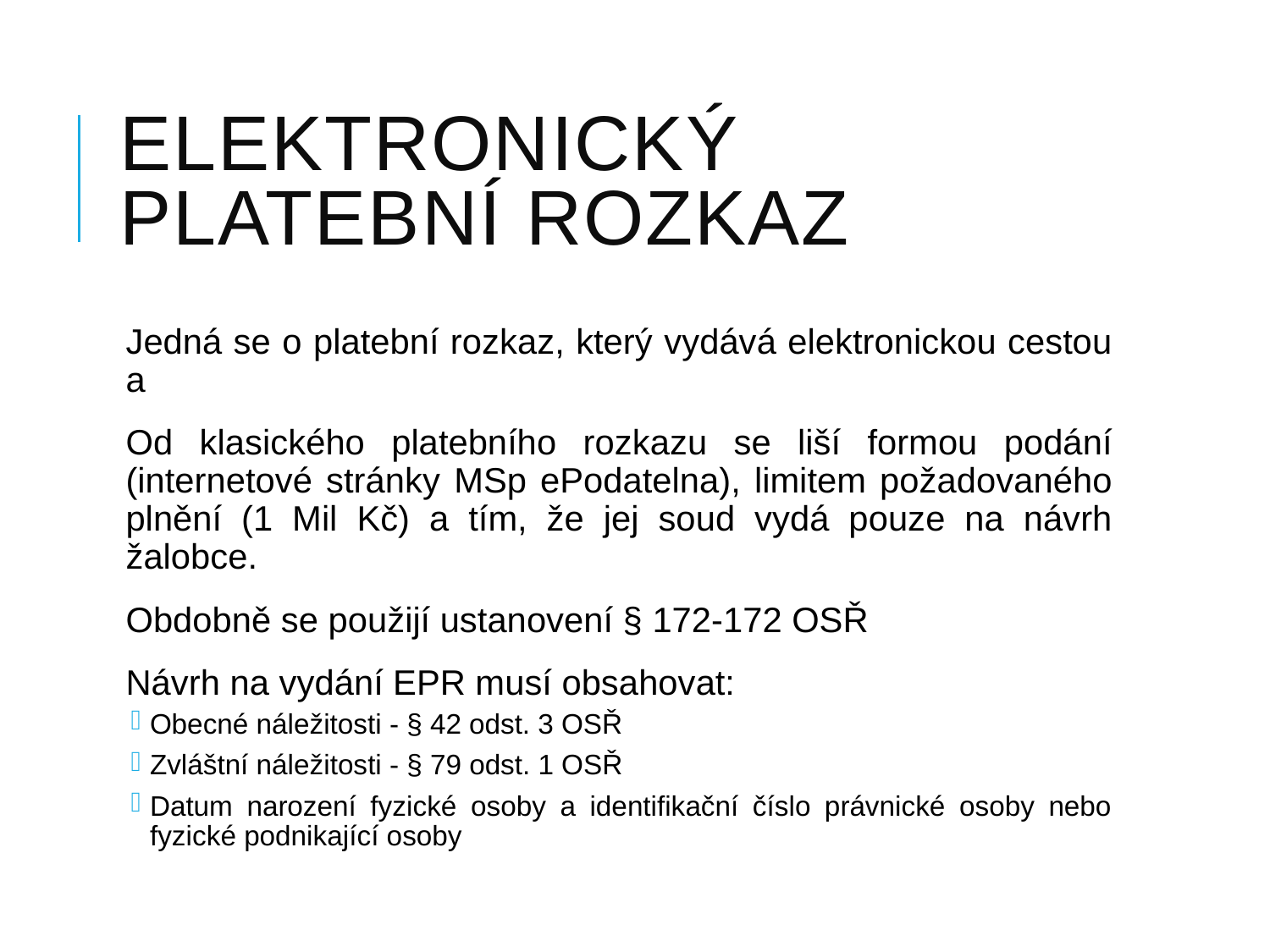

# Elektronický platební rozkaz
Jedná se o platební rozkaz, který vydává elektronickou cestou a
Od klasického platebního rozkazu se liší formou podání (internetové stránky MSp ePodatelna), limitem požadovaného plnění (1 Mil Kč) a tím, že jej soud vydá pouze na návrh žalobce.
Obdobně se použijí ustanovení § 172-172 OSŘ
Návrh na vydání EPR musí obsahovat:
Obecné náležitosti - § 42 odst. 3 OSŘ
Zvláštní náležitosti - § 79 odst. 1 OSŘ
Datum narození fyzické osoby a identifikační číslo právnické osoby nebo fyzické podnikající osoby